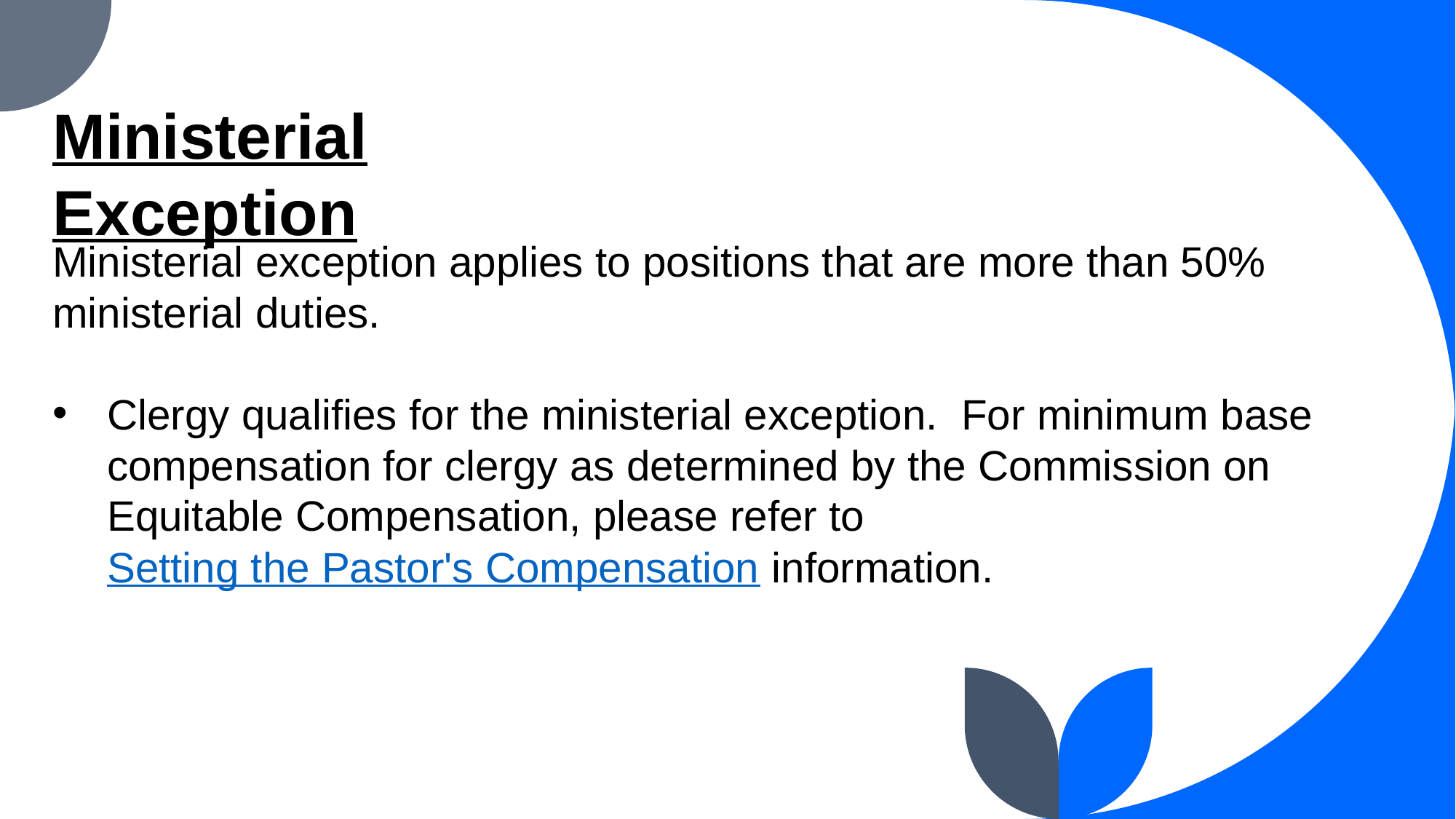

Ministerial Exception

Ministerial exception applies to positions that are more than 50% ministerial duties.

Clergy qualifies for the ministerial exception.  For minimum base compensation for clergy as determined by the Commission on Equitable Compensation, please refer to Setting the Pastor's Compensation information.